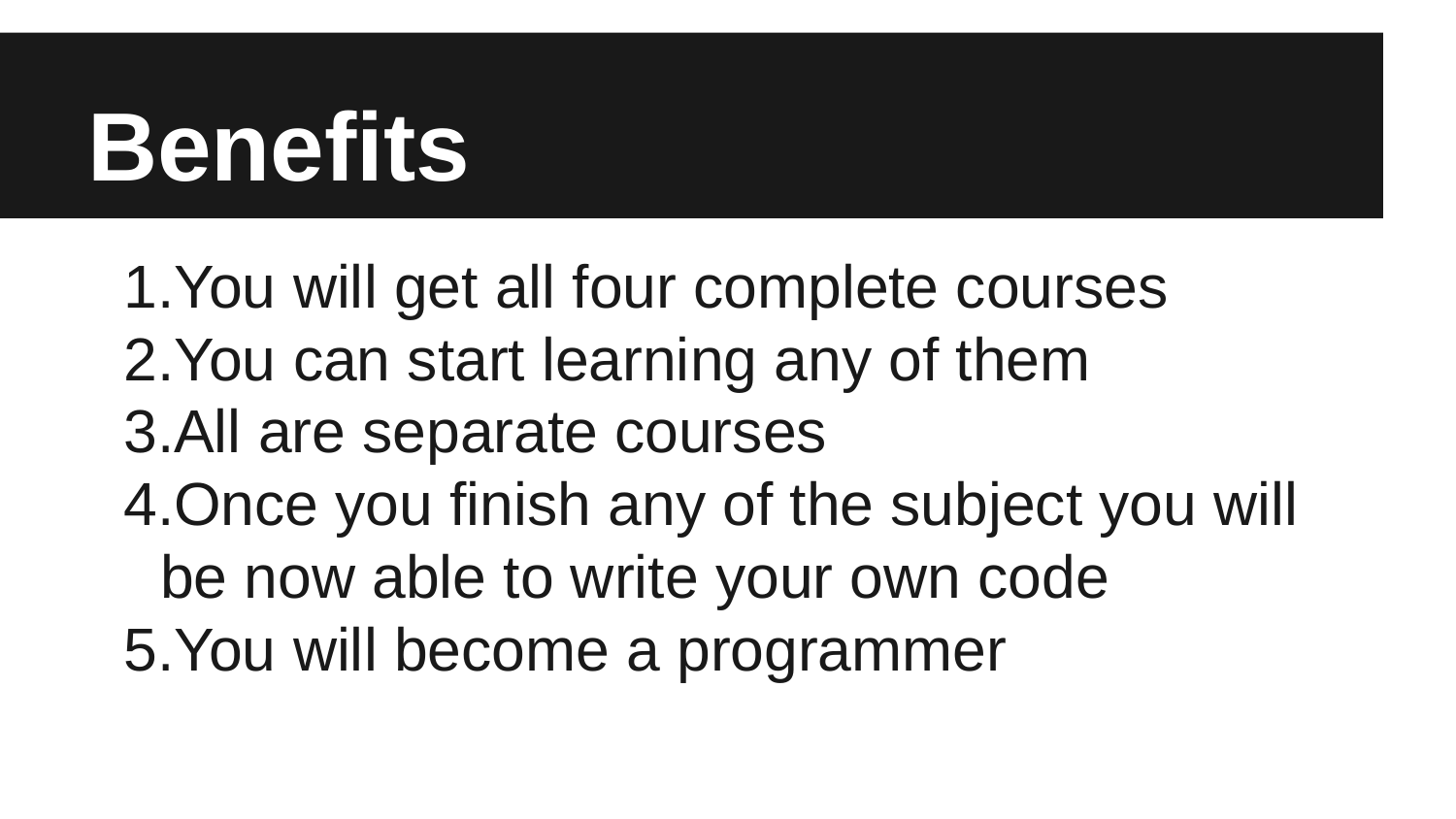

# Benefits
You will get all four complete courses
You can start learning any of them
All are separate courses
Once you finish any of the subject you will be now able to write your own code
You will become a programmer